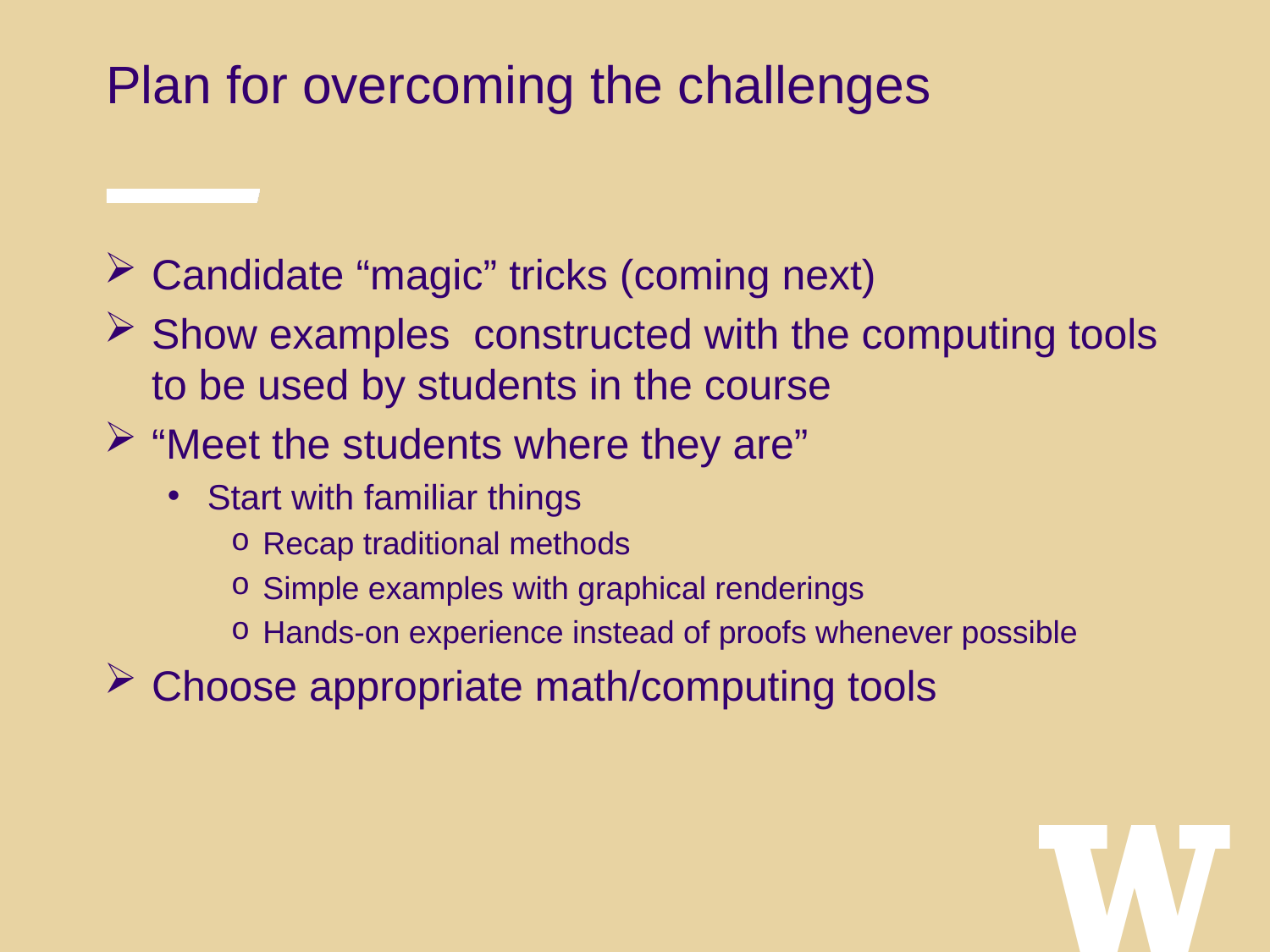

Plan for overcoming the challenges
Candidate “magic” tricks (coming next)
Show examples  constructed with the computing tools to be used by students in the course
“Meet the students where they are”
Start with familiar things
Recap traditional methods
Simple examples with graphical renderings
Hands-on experience instead of proofs whenever possible
Choose appropriate math/computing tools